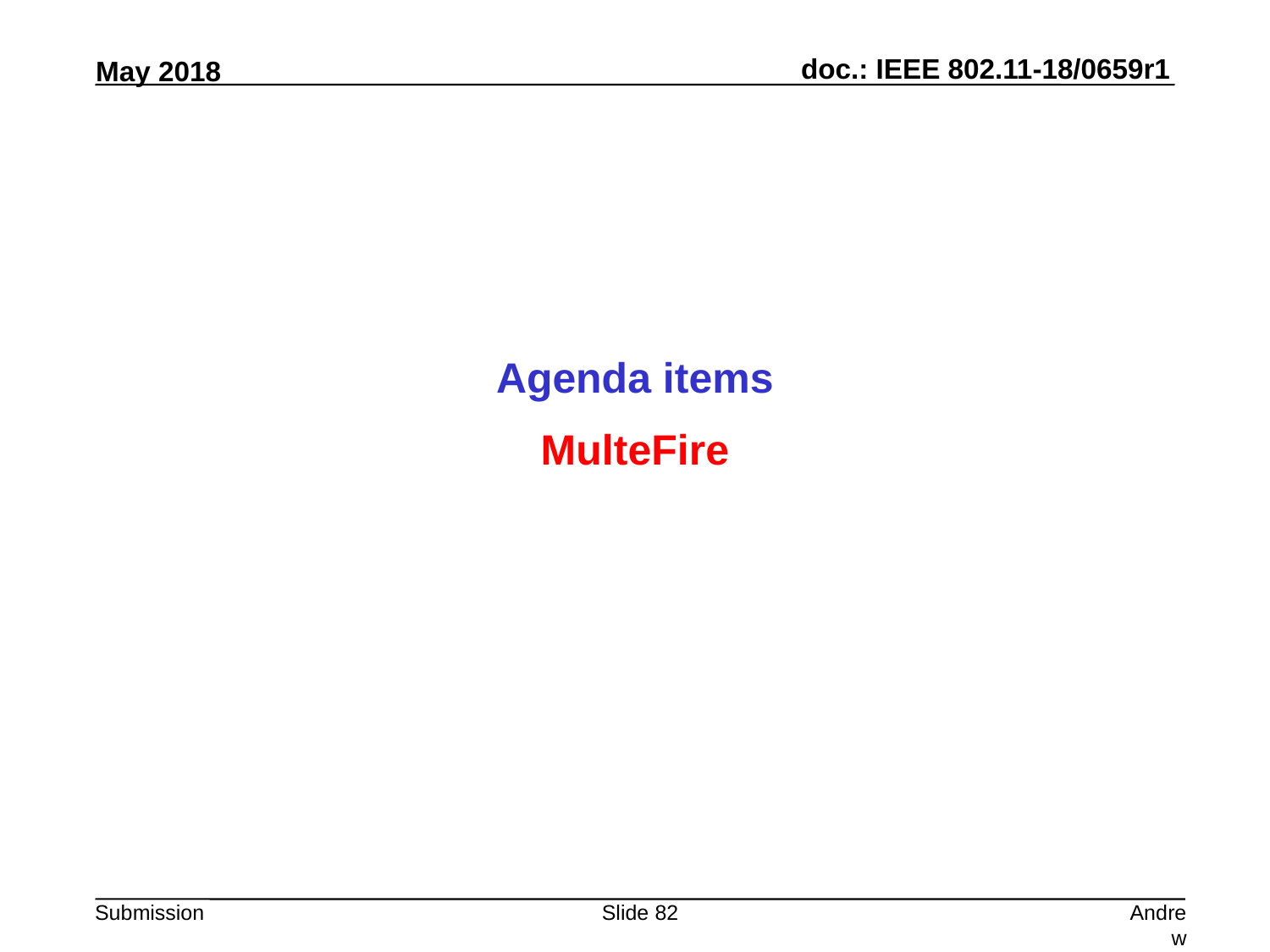

Agenda items
MulteFire
Slide 82
Andrew Myles, Cisco